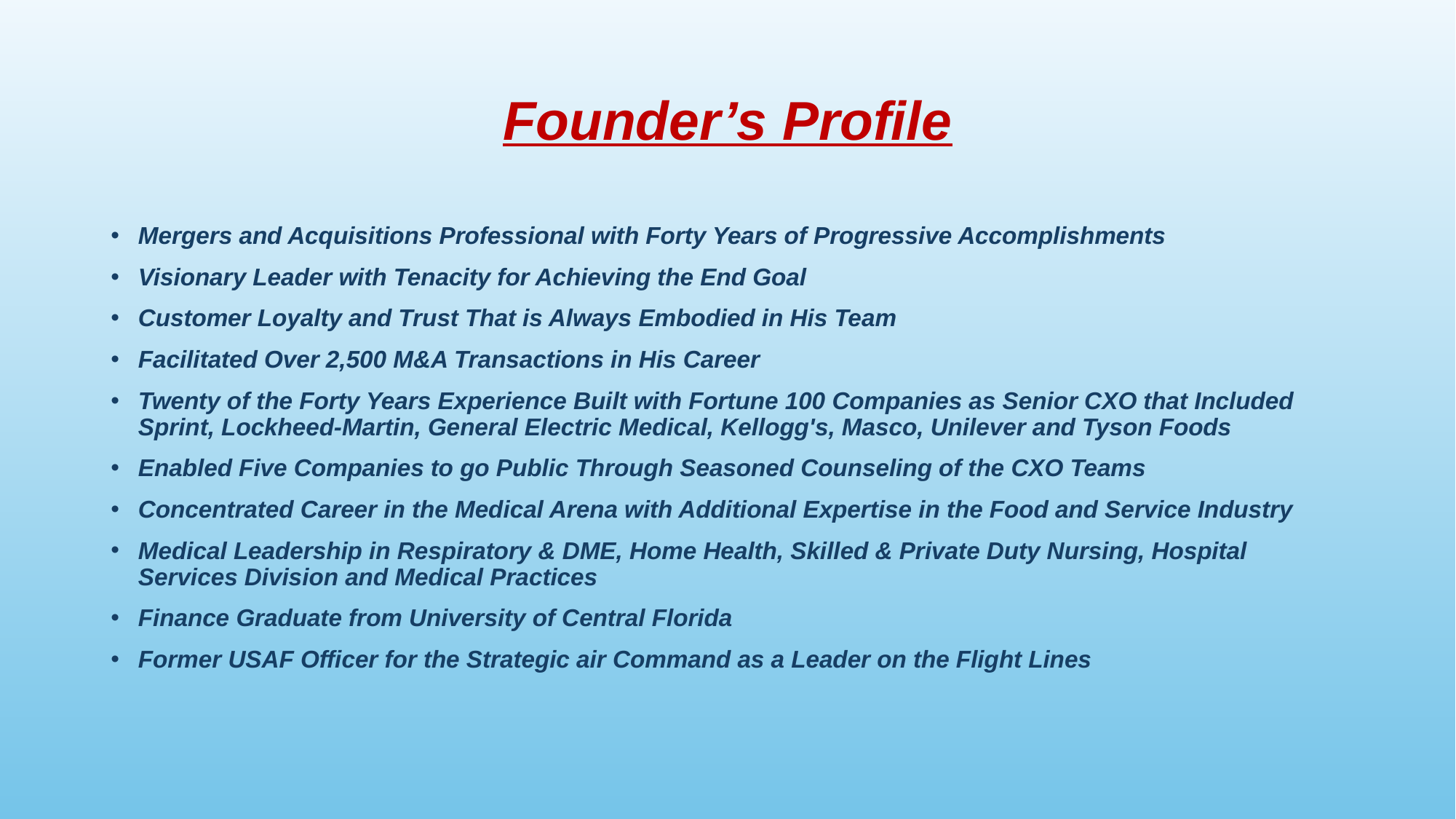

# Founder’s Profile
Mergers and Acquisitions Professional with Forty Years of Progressive Accomplishments
Visionary Leader with Tenacity for Achieving the End Goal
Customer Loyalty and Trust That is Always Embodied in His Team
Facilitated Over 2,500 M&A Transactions in His Career
Twenty of the Forty Years Experience Built with Fortune 100 Companies as Senior CXO that Included Sprint, Lockheed-Martin, General Electric Medical, Kellogg's, Masco, Unilever and Tyson Foods
Enabled Five Companies to go Public Through Seasoned Counseling of the CXO Teams
Concentrated Career in the Medical Arena with Additional Expertise in the Food and Service Industry
Medical Leadership in Respiratory & DME, Home Health, Skilled & Private Duty Nursing, Hospital Services Division and Medical Practices
Finance Graduate from University of Central Florida
Former USAF Officer for the Strategic air Command as a Leader on the Flight Lines